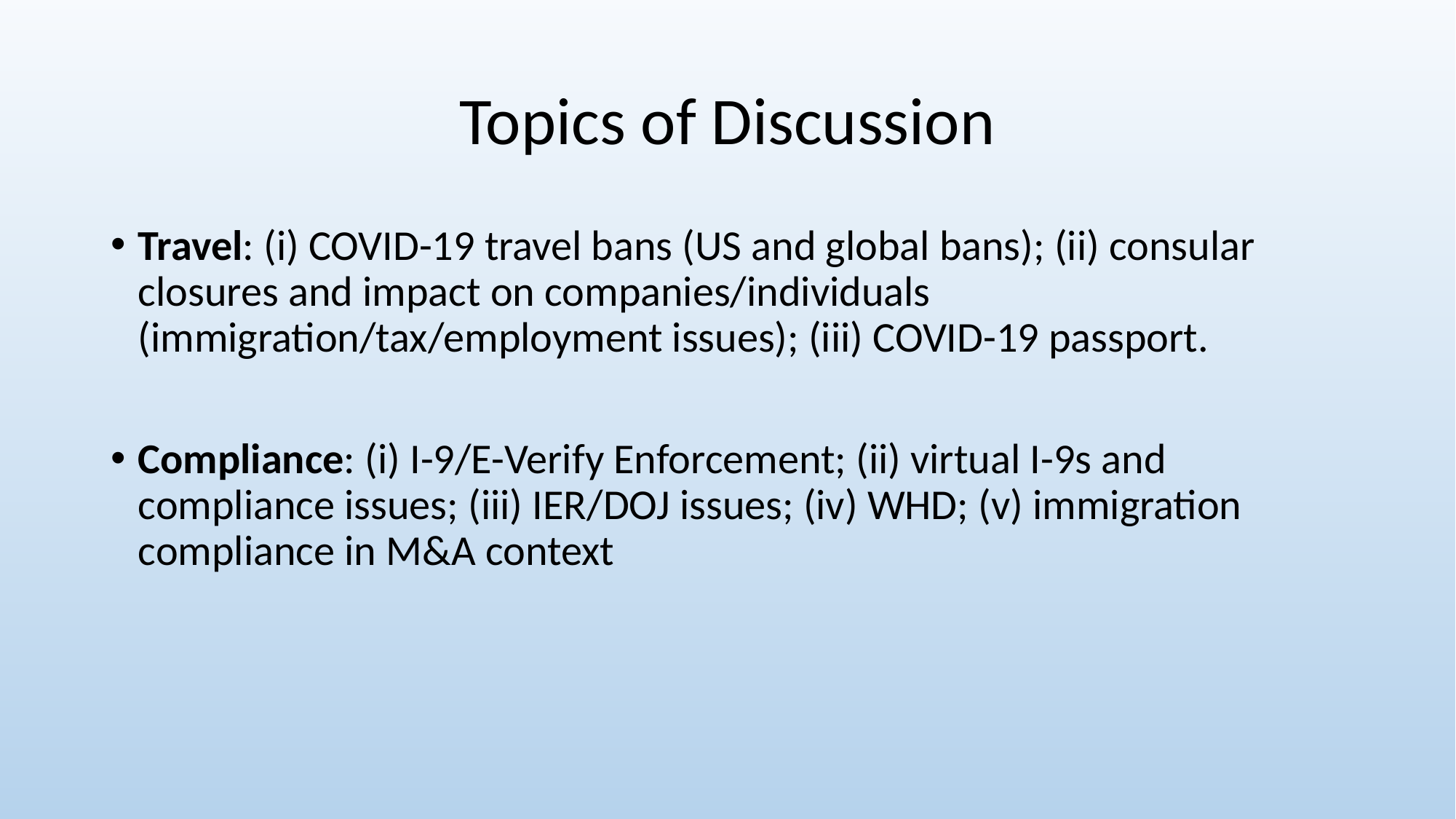

# Topics of Discussion
Travel: (i) COVID-19 travel bans (US and global bans); (ii) consular closures and impact on companies/individuals (immigration/tax/employment issues); (iii) COVID-19 passport.

Compliance: (i) I-9/E-Verify Enforcement; (ii) virtual I-9s and compliance issues; (iii) IER/DOJ issues; (iv) WHD; (v) immigration compliance in M&A context